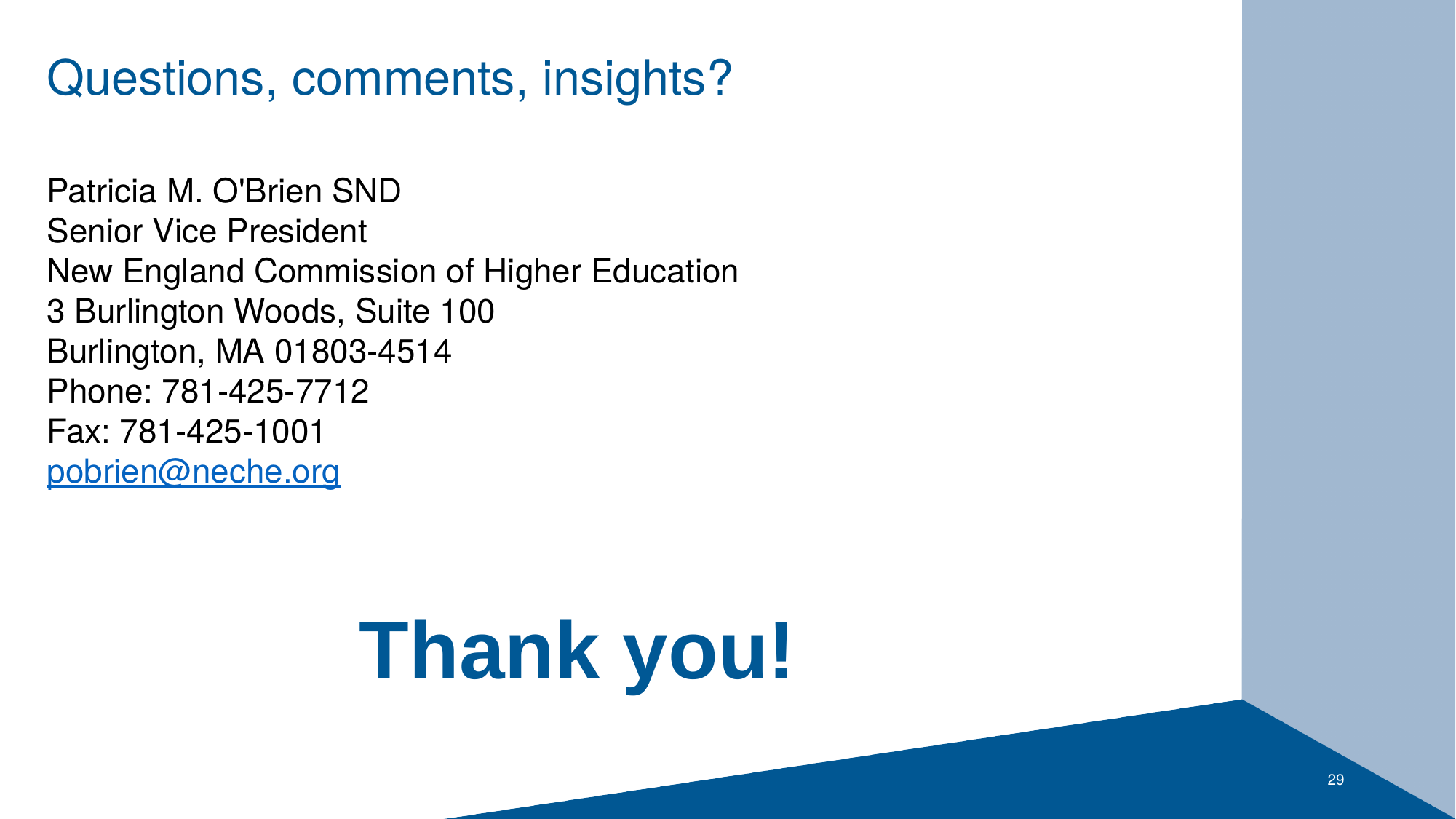

# Questions, comments, insights?
Patricia M. O'Brien SND
Senior Vice President
New England Commission of Higher Education
3 Burlington Woods, Suite 100
Burlington, MA 01803-4514
Phone: 781-425-7712
Fax: 781-425-1001
pobrien@neche.org

Thank you!
29